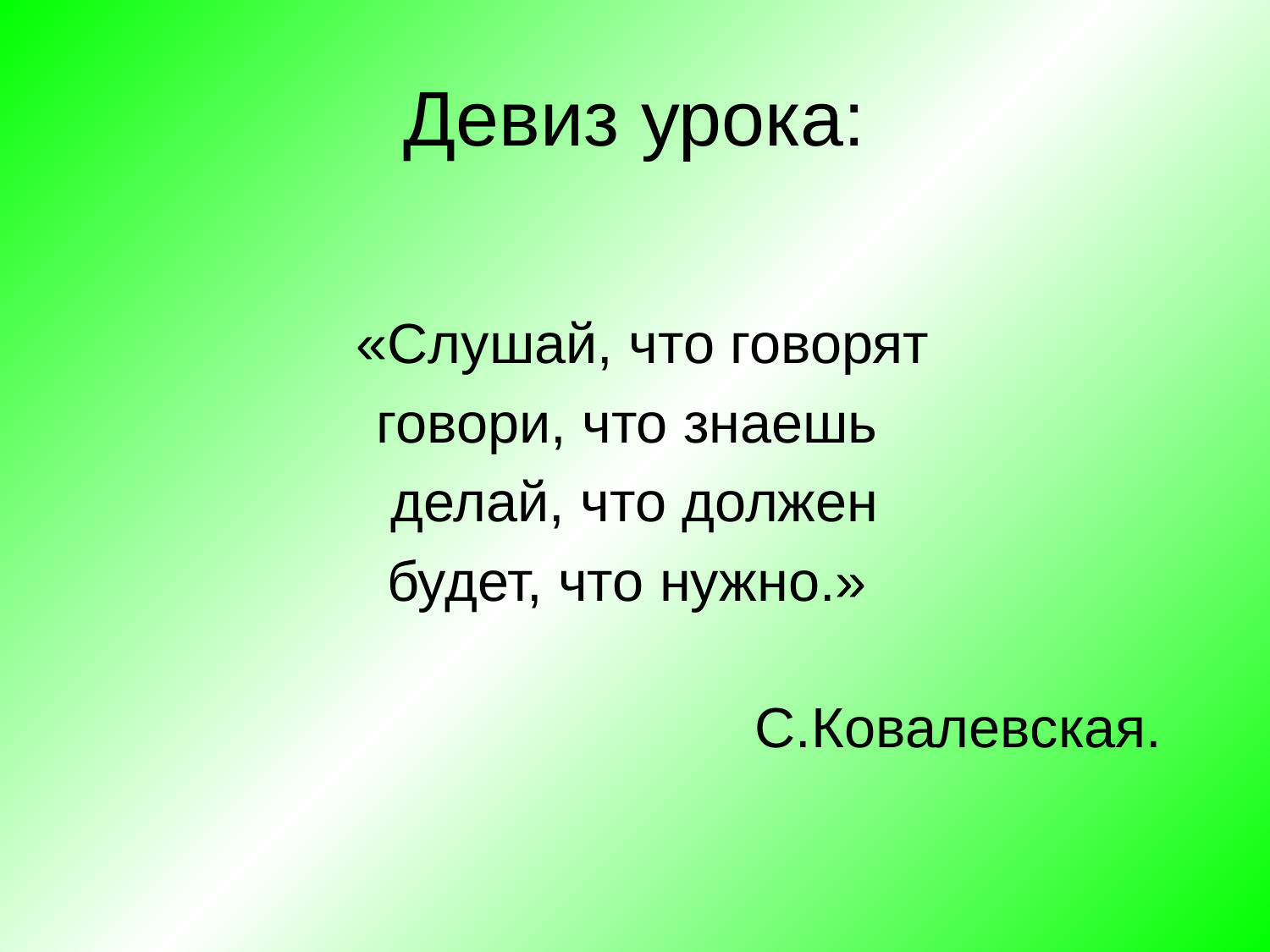

# Девиз урока:

 «Слушай, что говорят
говори, что знаешь
 делай, что должен
будет, что нужно.»
                                                                                                                 С.Ковалевская.